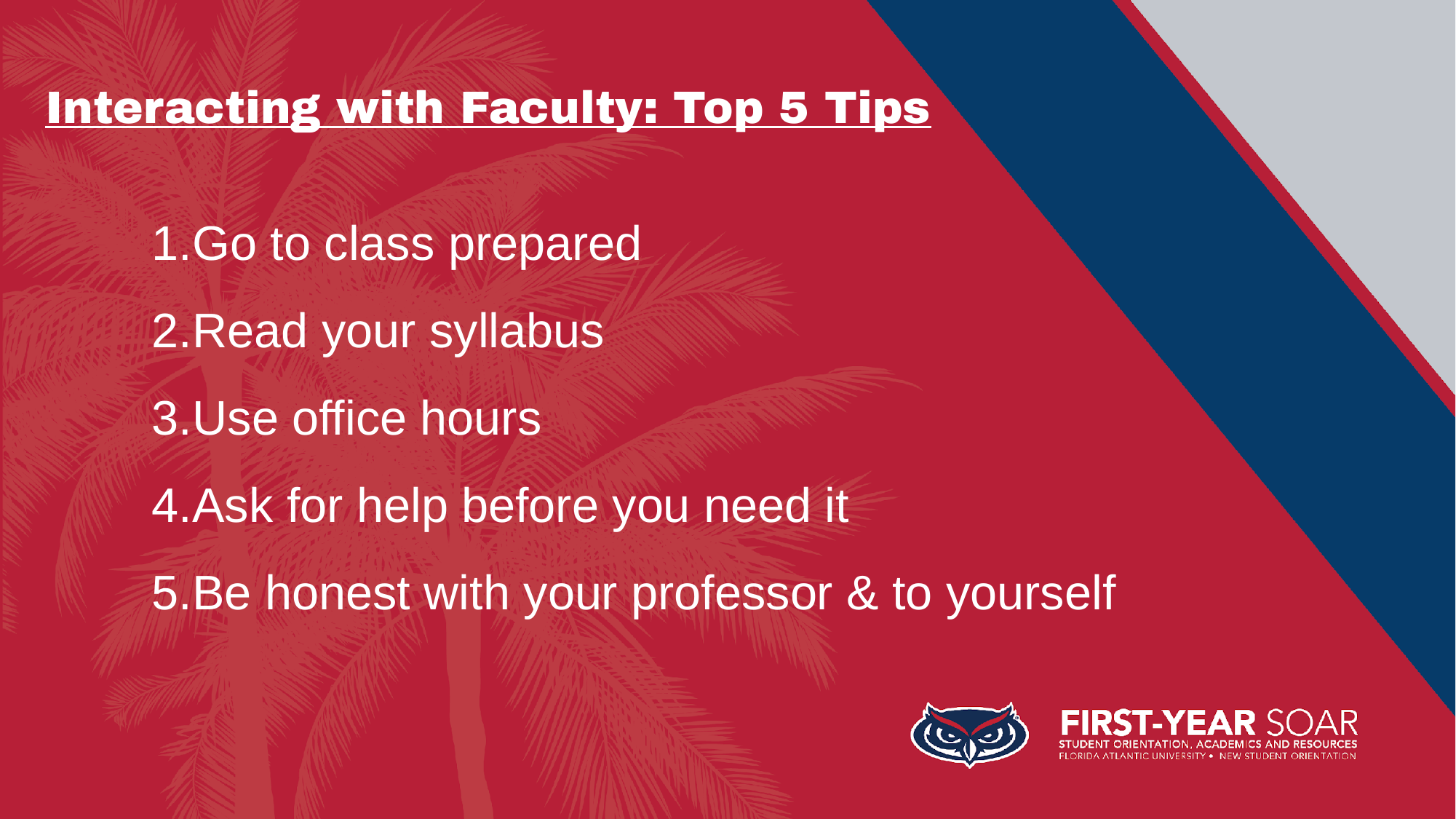

Interacting with Faculty: Top 5 Tips
Go to class prepared

Read your syllabus

Use office hours

Ask for help before you need it

Be honest with your professor & to yourself